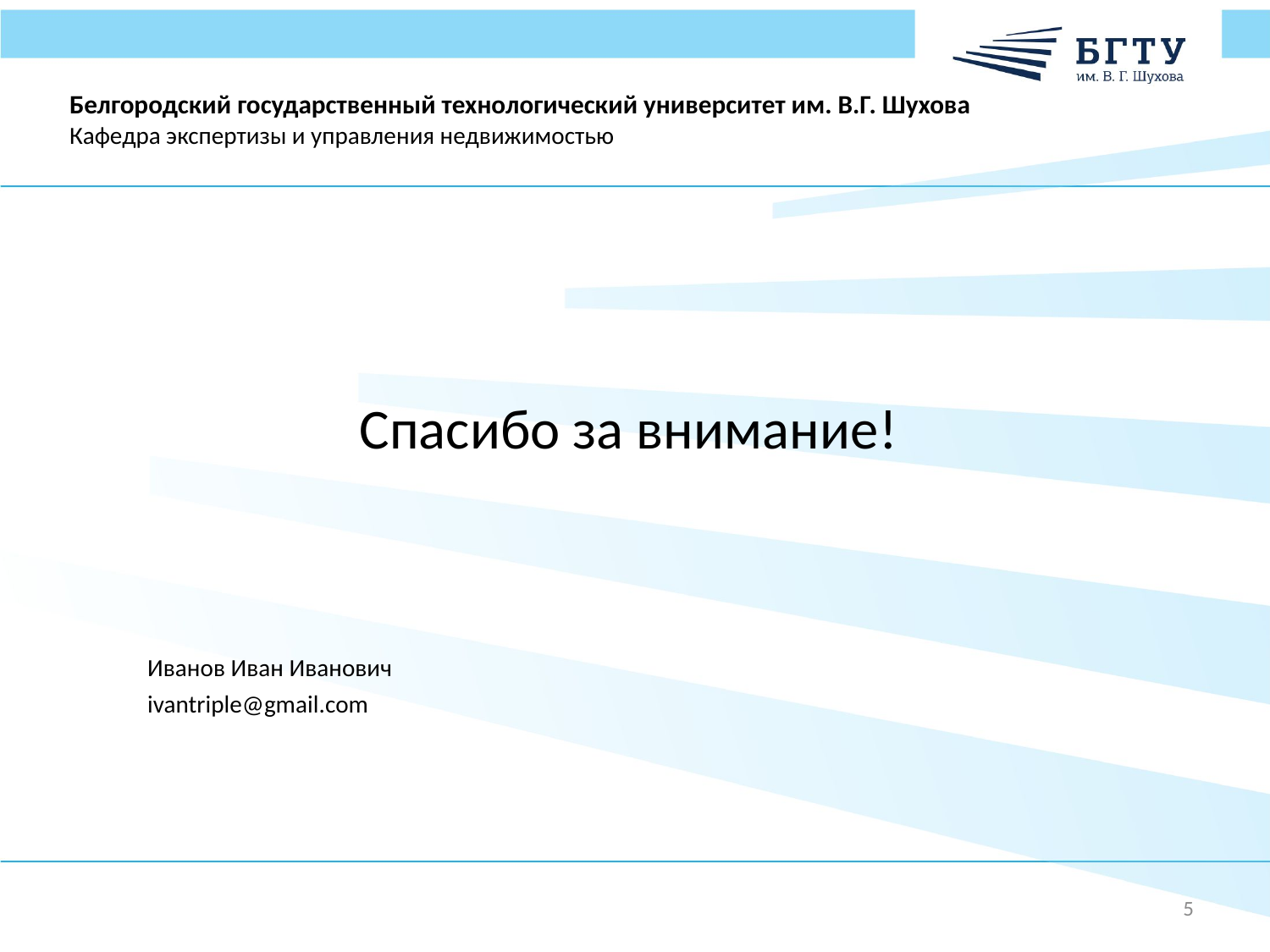

Белгородский государственный технологический университет им. В.Г. Шухова
Кафедра экспертизы и управления недвижимостью
Спасибо за внимание!

Иванов Иван Иванович

ivantriple@gmail.com
5